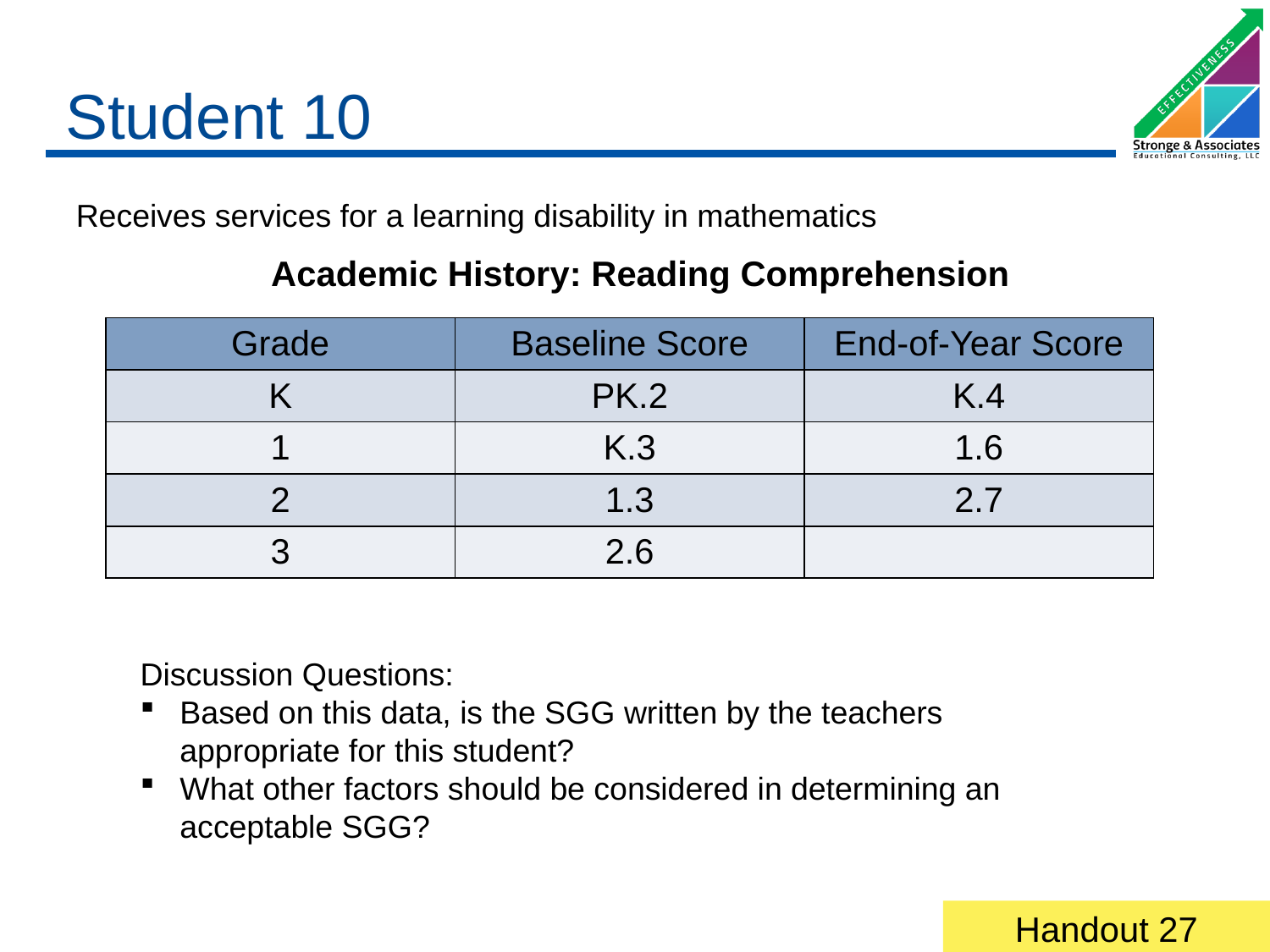

# Student 10
Receives services for a learning disability in mathematics
Academic History: Reading Comprehension
| Grade | Baseline Score | End-of-Year Score |
| --- | --- | --- |
| K | PK.2 | K.4 |
| 1 | K.3 | 1.6 |
| 2 | 1.3 | 2.7 |
| 3 | 2.6 |  |
Discussion Questions:
Based on this data, is the SGG written by the teachers appropriate for this student?
What other factors should be considered in determining an acceptable SGG?
Handout 27